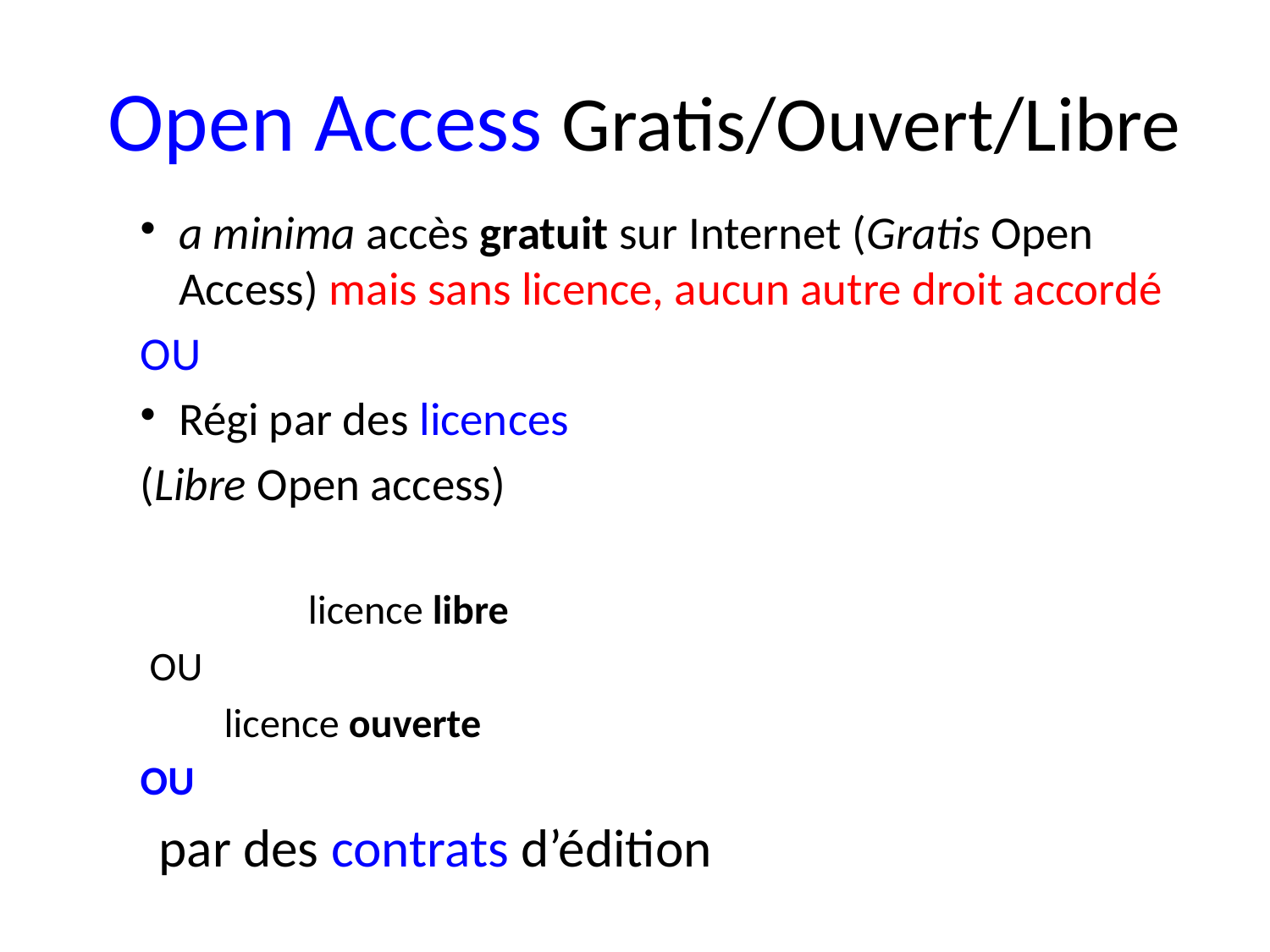

# Open Access Gratis/Ouvert/Libre
a minima accès gratuit sur Internet (Gratis Open Access) mais sans licence, aucun autre droit accordé
OU
Régi par des licences
(Libre Open access)

  	 	licence libre
		 OU
        	licence ouverte
OU
	  par des contrats d’édition